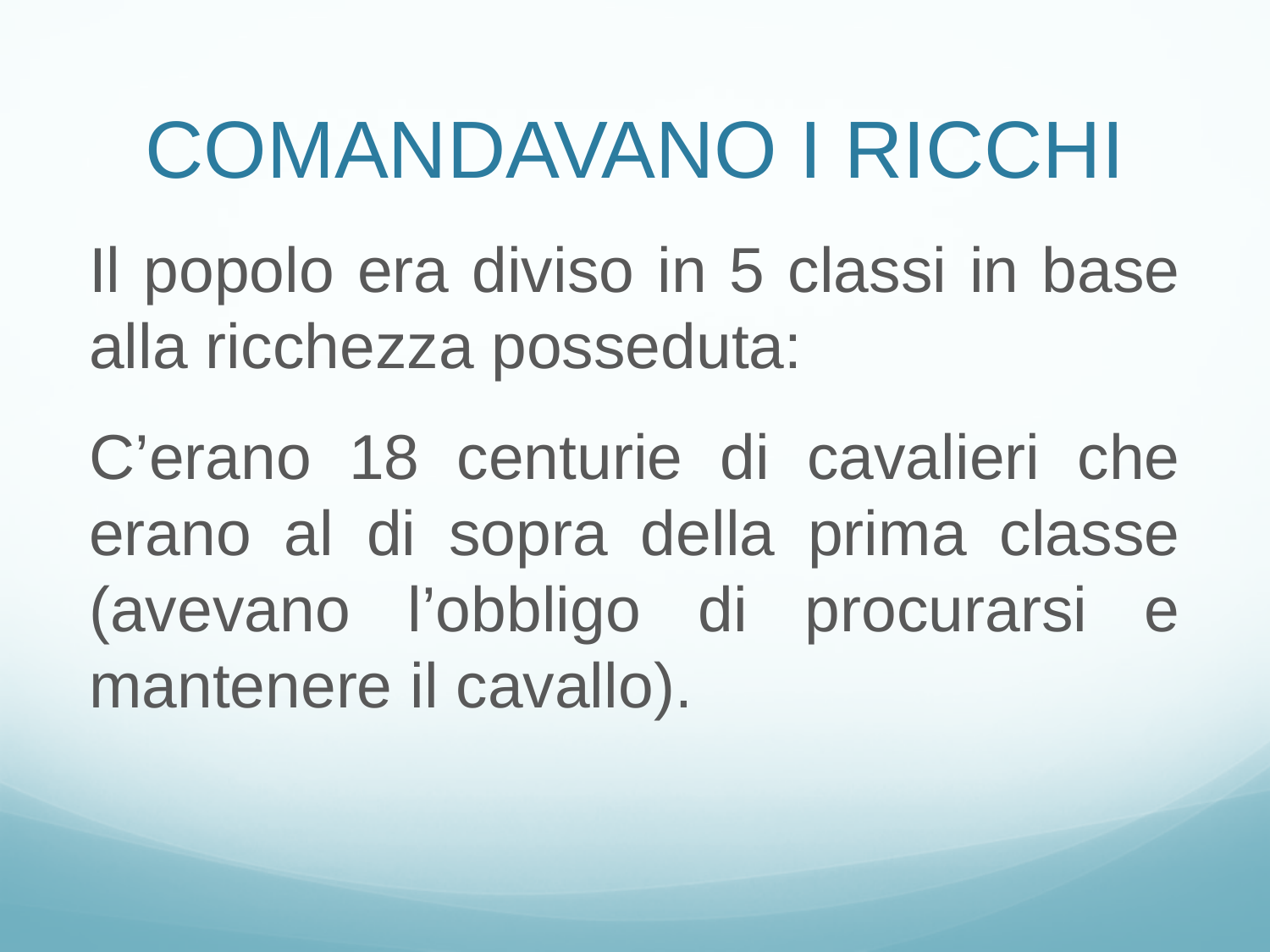

# COMANDAVANO I RICCHI
Il popolo era diviso in 5 classi in base alla ricchezza posseduta:
C’erano 18 centurie di cavalieri che erano al di sopra della prima classe (avevano l’obbligo di procurarsi e mantenere il cavallo).